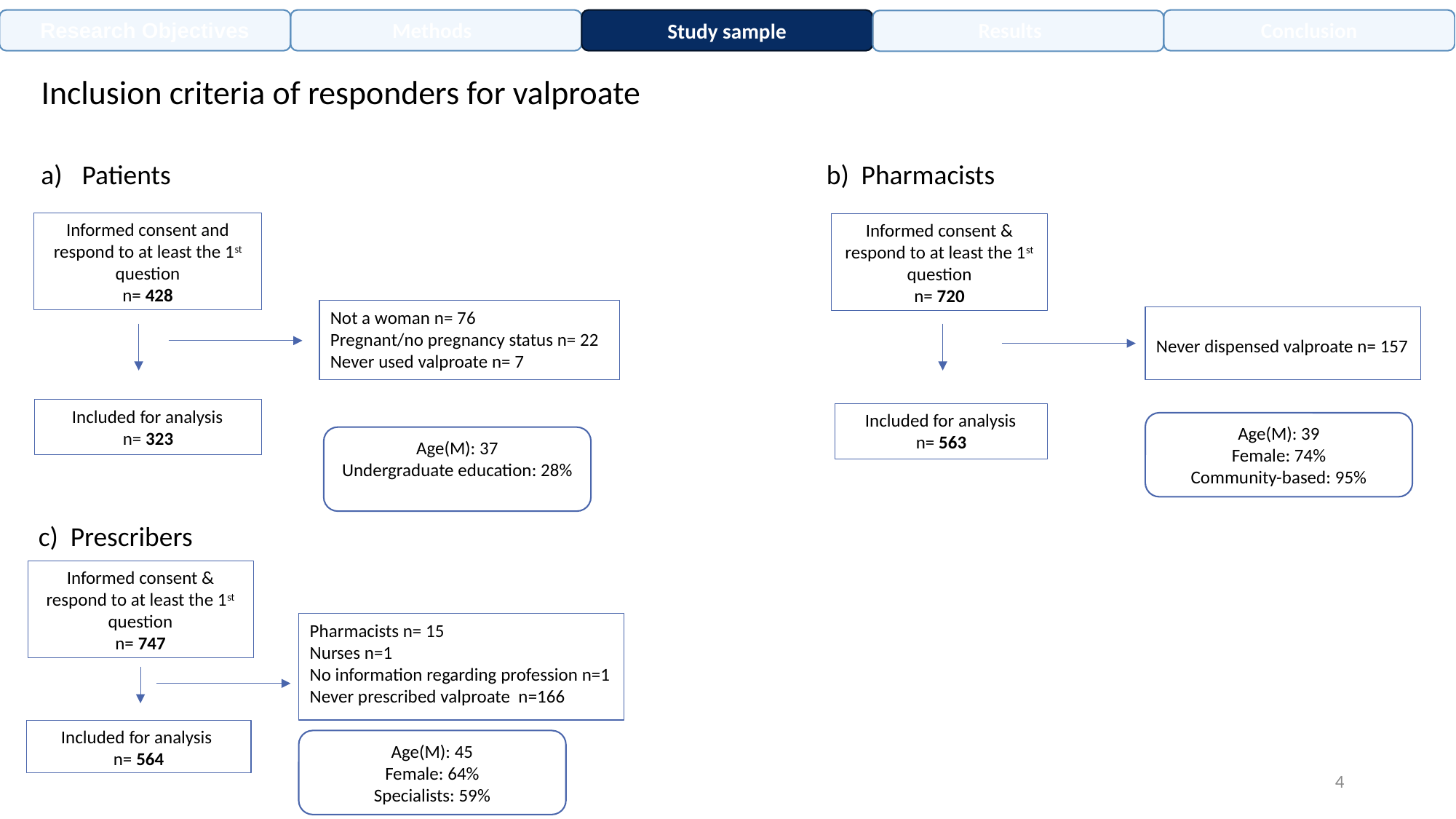

Study sample

Research Objectives
Methods
Results
Conclusion
# Inclusion criteria of responders for valproate
Patients
b)  Pharmacists
Informed consent and respond to at least the 1st question
n= 428
Informed consent & respond to at least the 1st question
n= 720
Not a woman n= 76
Pregnant/no pregnancy status n= 22
Never used valproate n= 7

Never dispensed valproate n= 157

 Included for analysis
n= 323
 Included for analysis
n= 563
Age(M): 39
Female: 74%
Community-based: 95%
Age(M): 37
Undergraduate education: 28%

c)  Prescribers
Informed consent & respond to at least the 1st question
n= 747
Pharmacists n= 15
Nurses n=1
No information regarding profession n=1
Never prescribed valproate  n=166

Included for analysis
n= 564
Age(M): 45
Female: 64%
Specialists: 59%
4